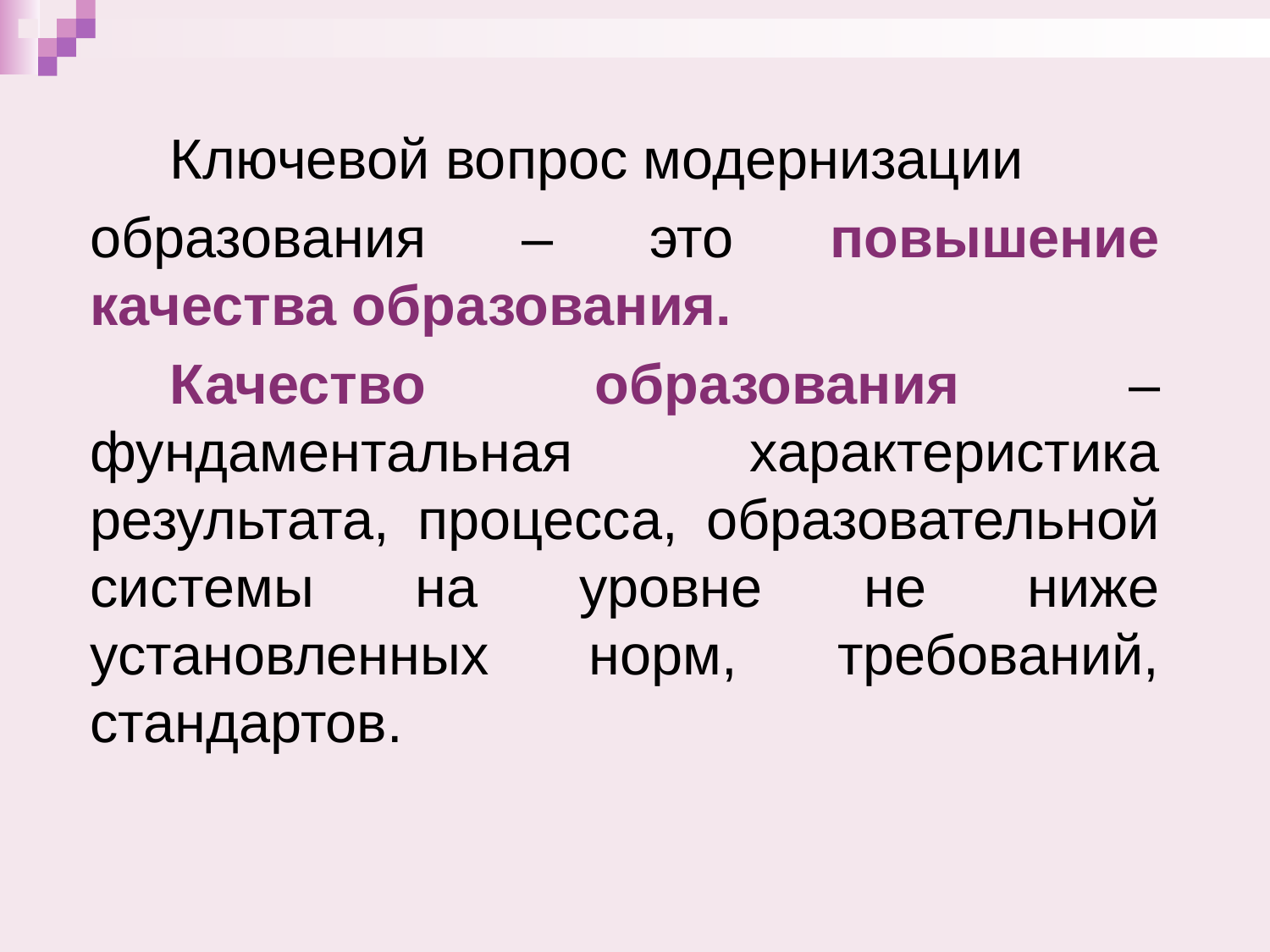

#
Ключевой вопрос модернизации
образования – это повышение качества образования.
Качество образования – фундаментальная характеристика результата, процесса, образовательной системы на уровне не ниже установленных норм, требований, стандартов.